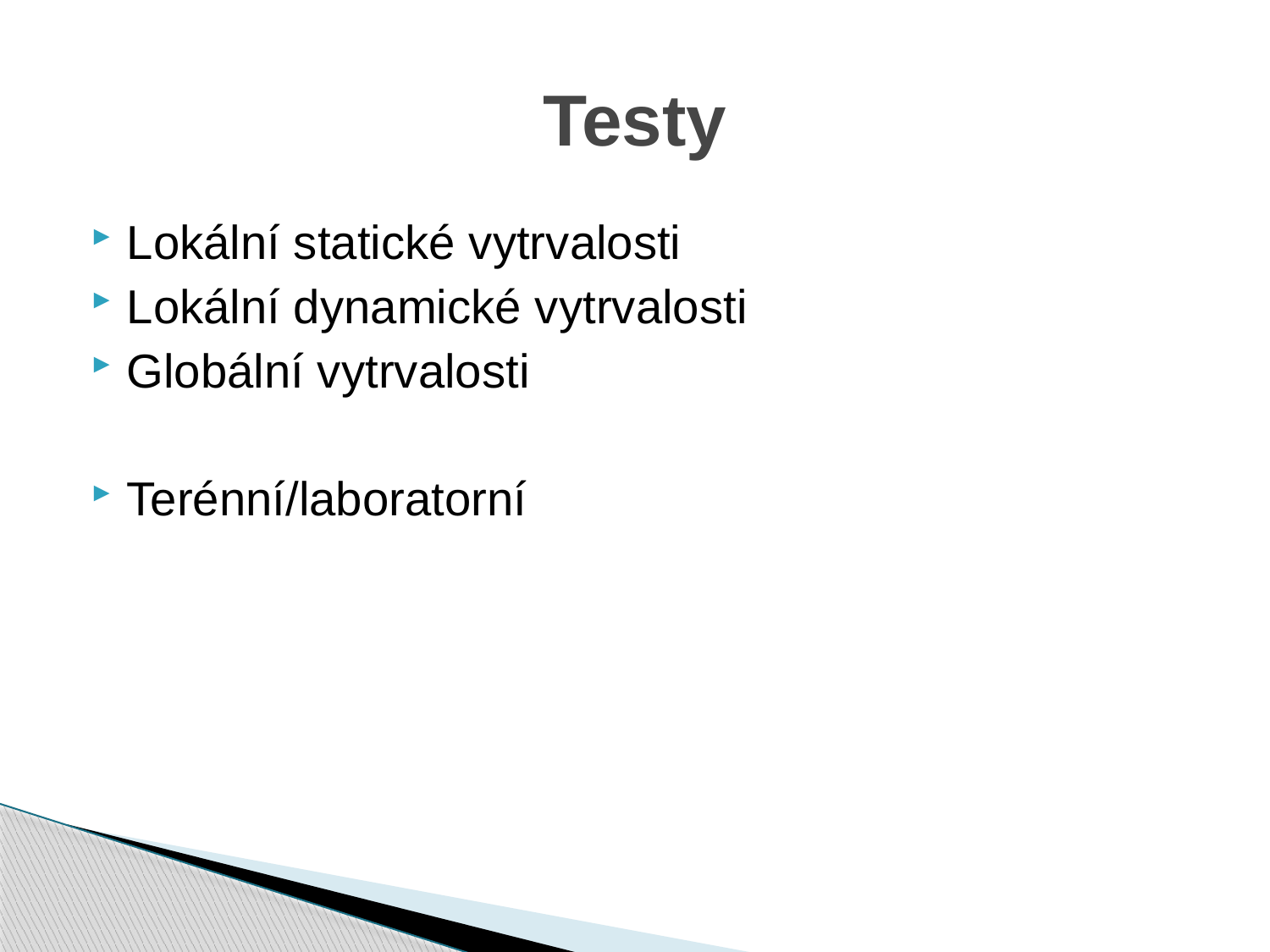

# Testy
Lokální statické vytrvalosti
Lokální dynamické vytrvalosti
Globální vytrvalosti

Terénní/laboratorní